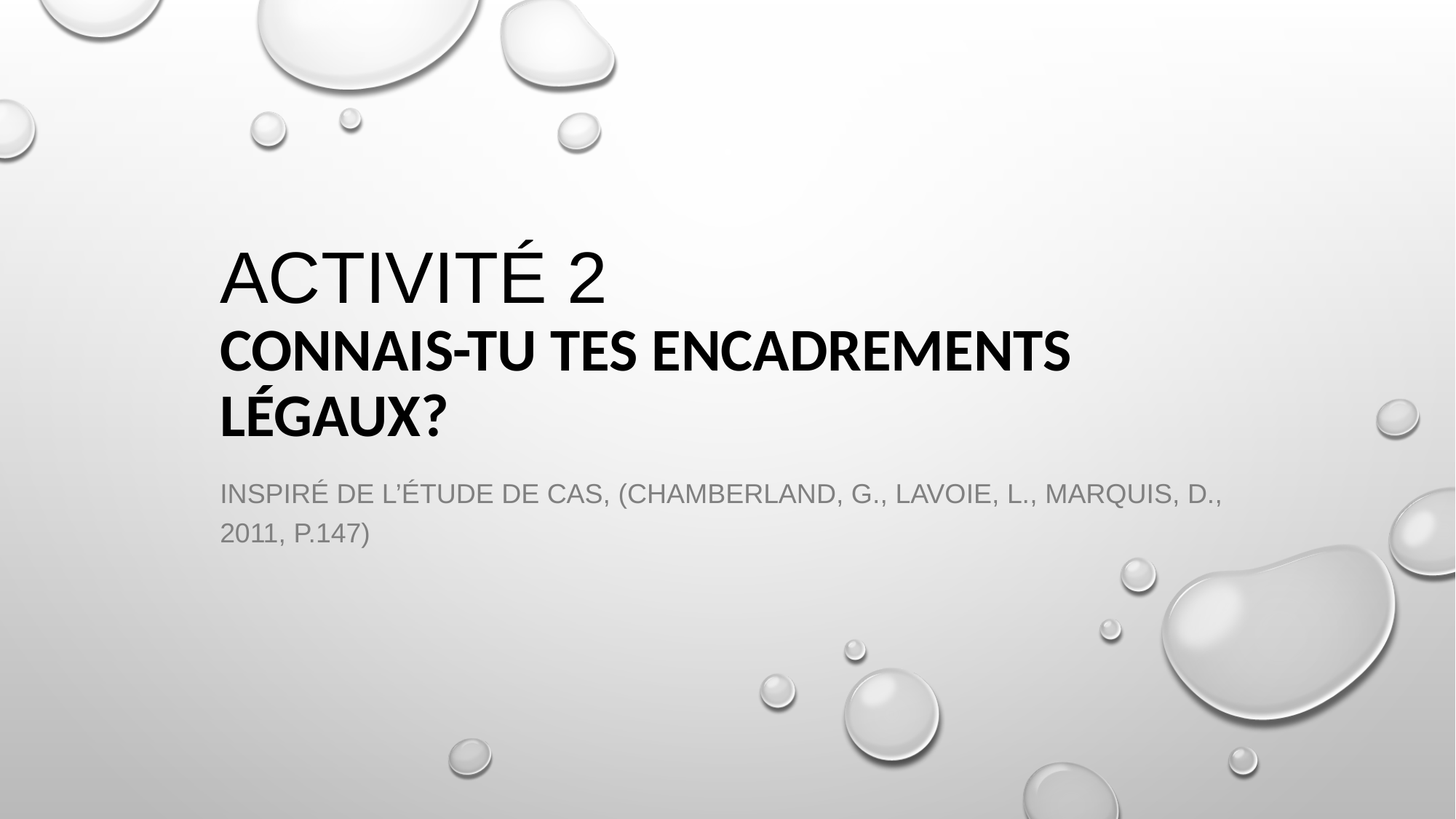

# Activité 2 Connais-tu tes encadrements légaux?
Inspiré de l’étude de cas, (Chamberland, G., Lavoie, L., Marquis, D., 2011, p.147)